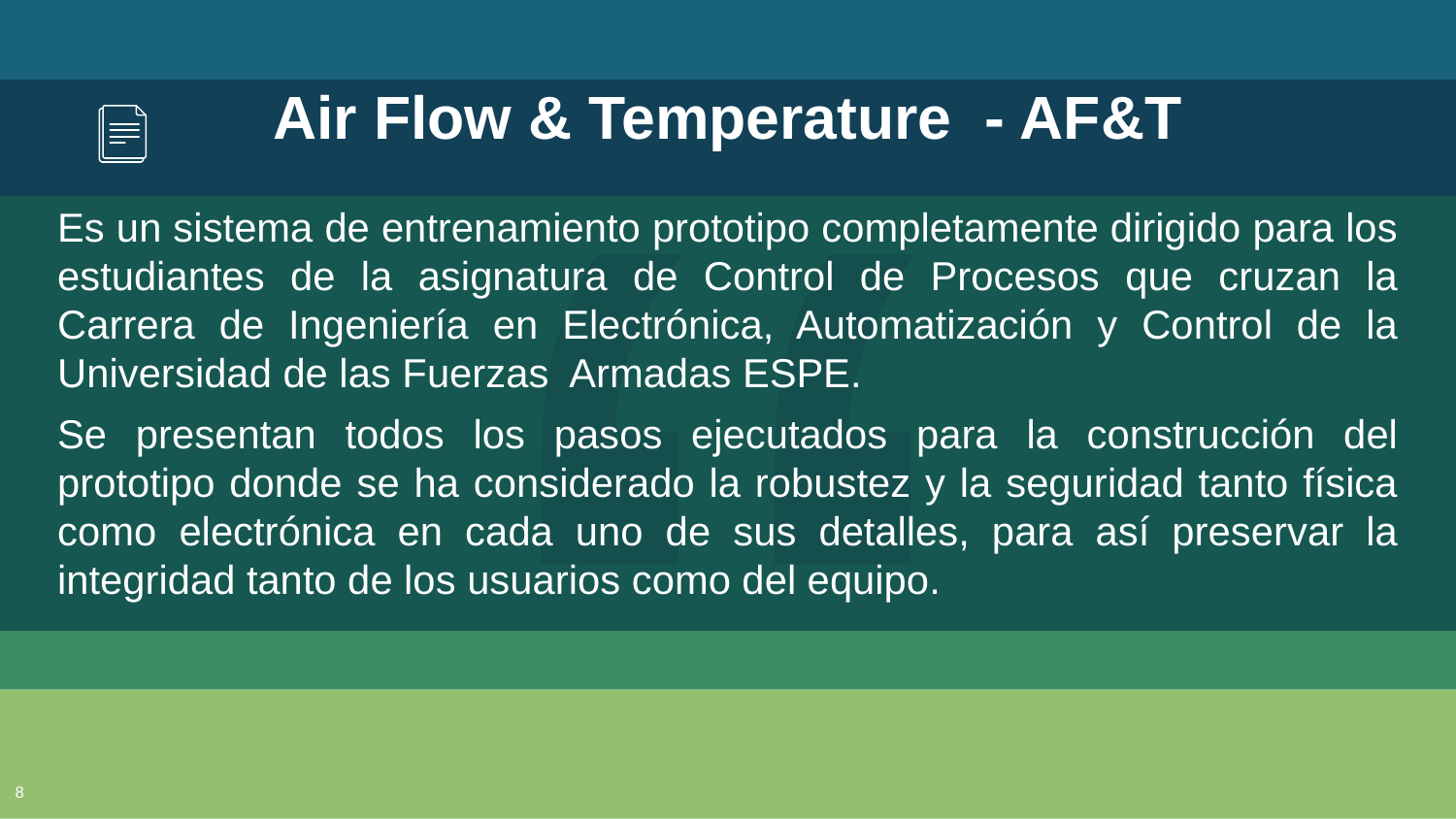

Air Flow & Temperature  - AF&T

Es un sistema de entrenamiento prototipo completamente dirigido para los estudiantes de la asignatura de Control de Procesos que cruzan la Carrera de Ingeniería en Electrónica, Automatización y Control de la Universidad de las Fuerzas  Armadas ESPE.
Se presentan todos los pasos ejecutados para la construcción del prototipo donde se ha considerado la robustez y la seguridad tanto física como electrónica en cada uno de sus detalles, para así preservar la integridad tanto de los usuarios como del equipo.
8